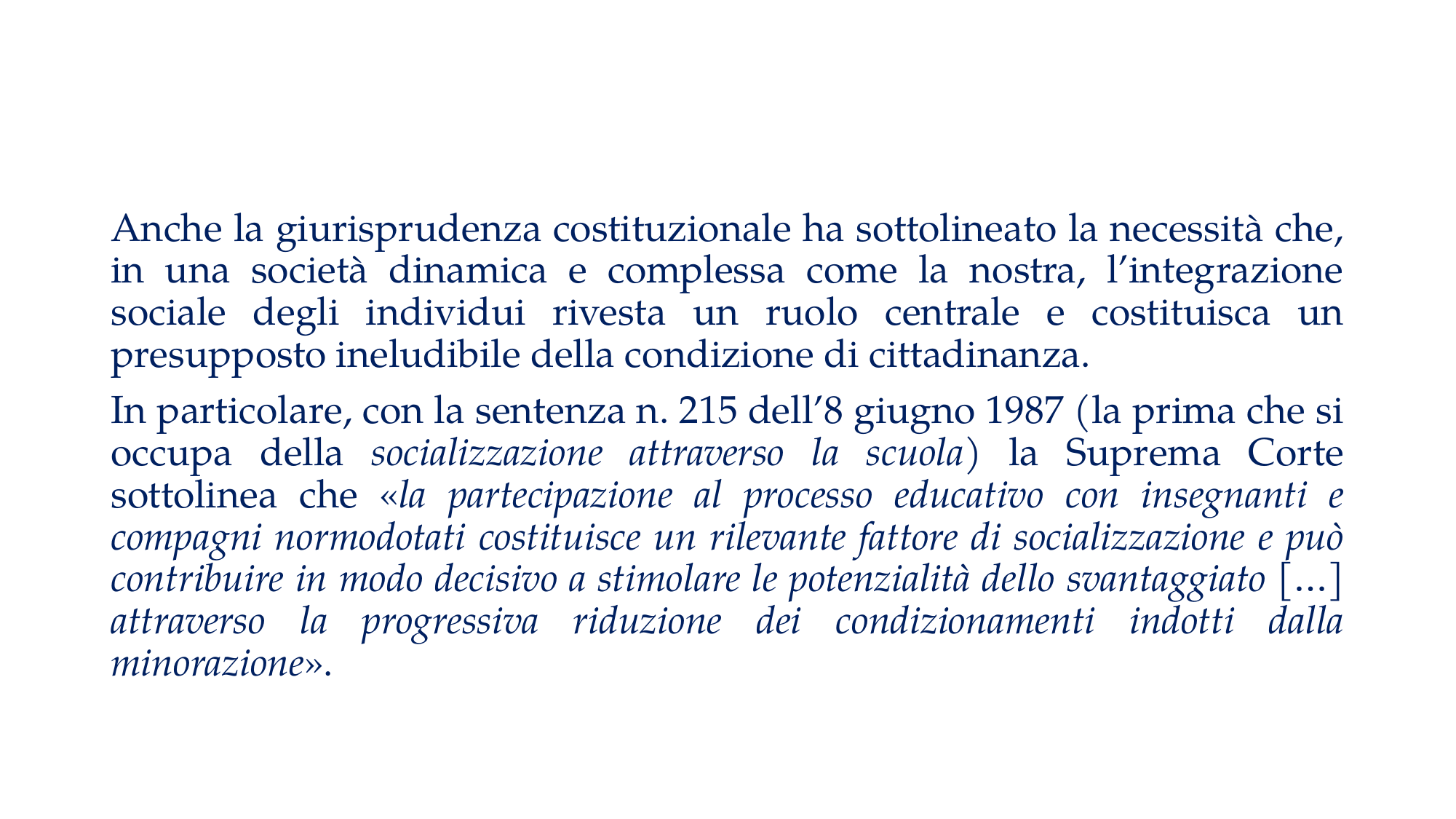

Anche la giurisprudenza costituzionale ha sottolineato la necessità che, in una società dinamica e complessa come la nostra, l’integrazione sociale degli individui rivesta un ruolo centrale e costituisca un presupposto ineludibile della condizione di cittadinanza.
In particolare, con la sentenza n. 215 dell’8 giugno 1987 (la prima che si occupa della socializzazione attraverso la scuola) la Suprema Corte sottolinea che «la partecipazione al processo educativo con insegnanti e compagni normodotati costituisce un rilevante fattore di socializzazione e può contribuire in modo decisivo a stimolare le potenzialità dello svantaggiato […] attraverso la progressiva riduzione dei condizionamenti indotti dalla minorazione».